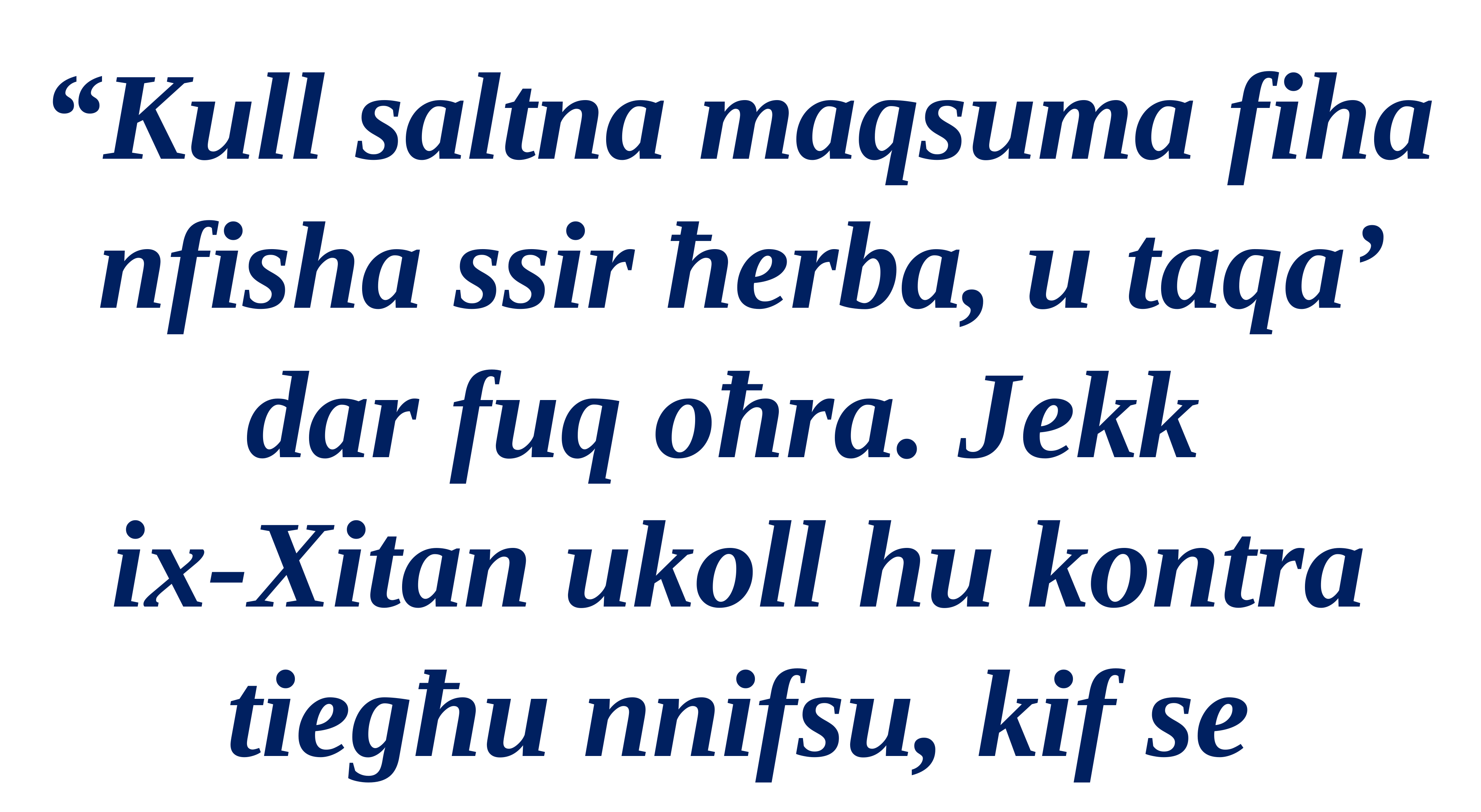

“Kull saltna maqsuma fiha nfisha ssir ħerba, u taqa’ dar fuq oħra. Jekk
ix-Xitan ukoll hu kontra tiegħu nnifsu, kif se